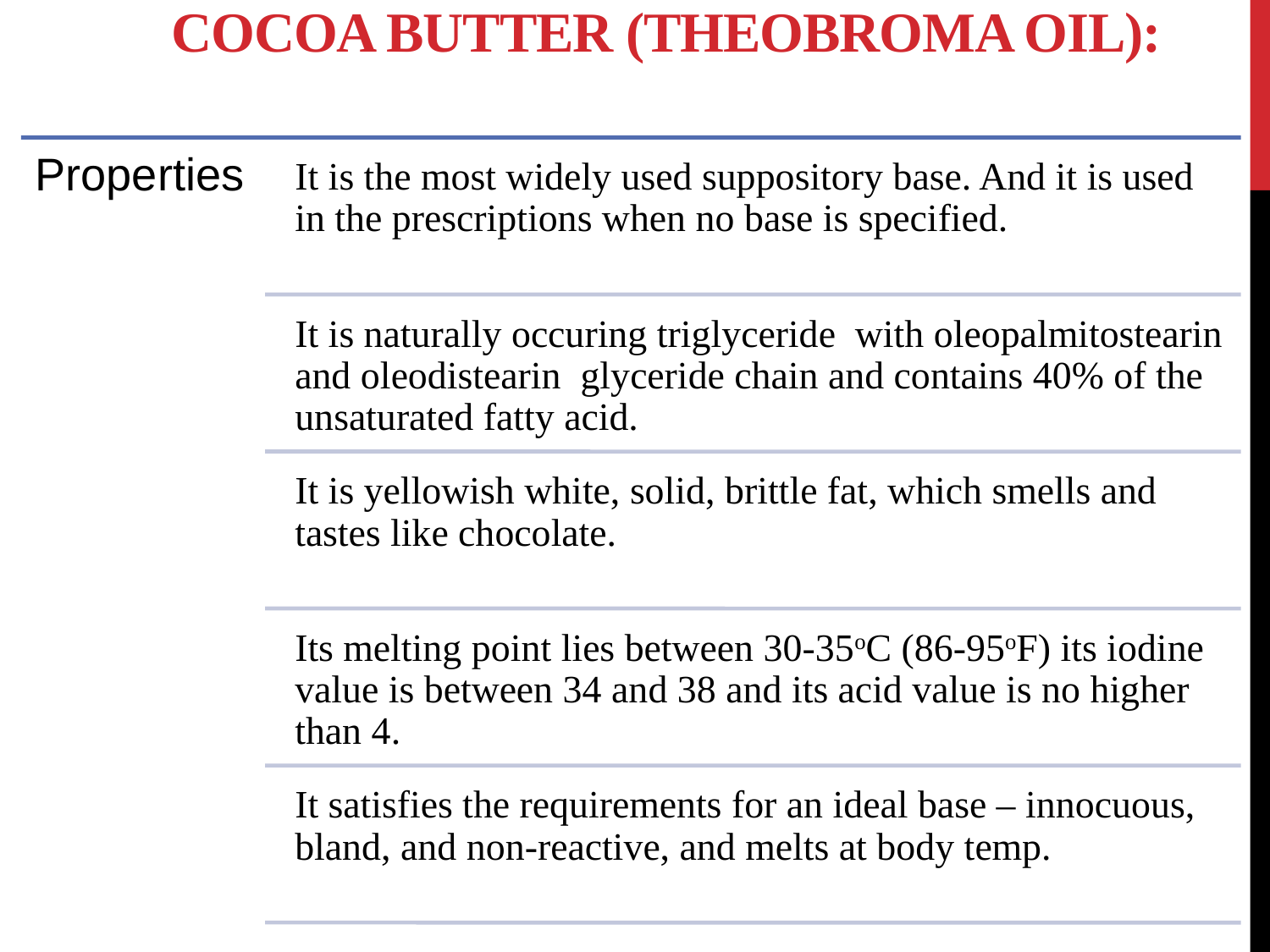

# Cocoa Butter (theobroma oil):
Properties
It is the most widely used suppository base. And it is used in the prescriptions when no base is specified.
It is naturally occuring triglyceride  with oleopalmitostearin and oleodistearin  glyceride chain and contains 40% of the unsaturated fatty acid.
It is yellowish white, solid, brittle fat, which smells and tastes like chocolate.
Its melting point lies between 30-35oC (86-95oF) its iodine value is between 34 and 38 and its acid value is no higher than 4.
It satisfies the requirements for an ideal base – innocuous, bland, and non-reactive, and melts at body temp.